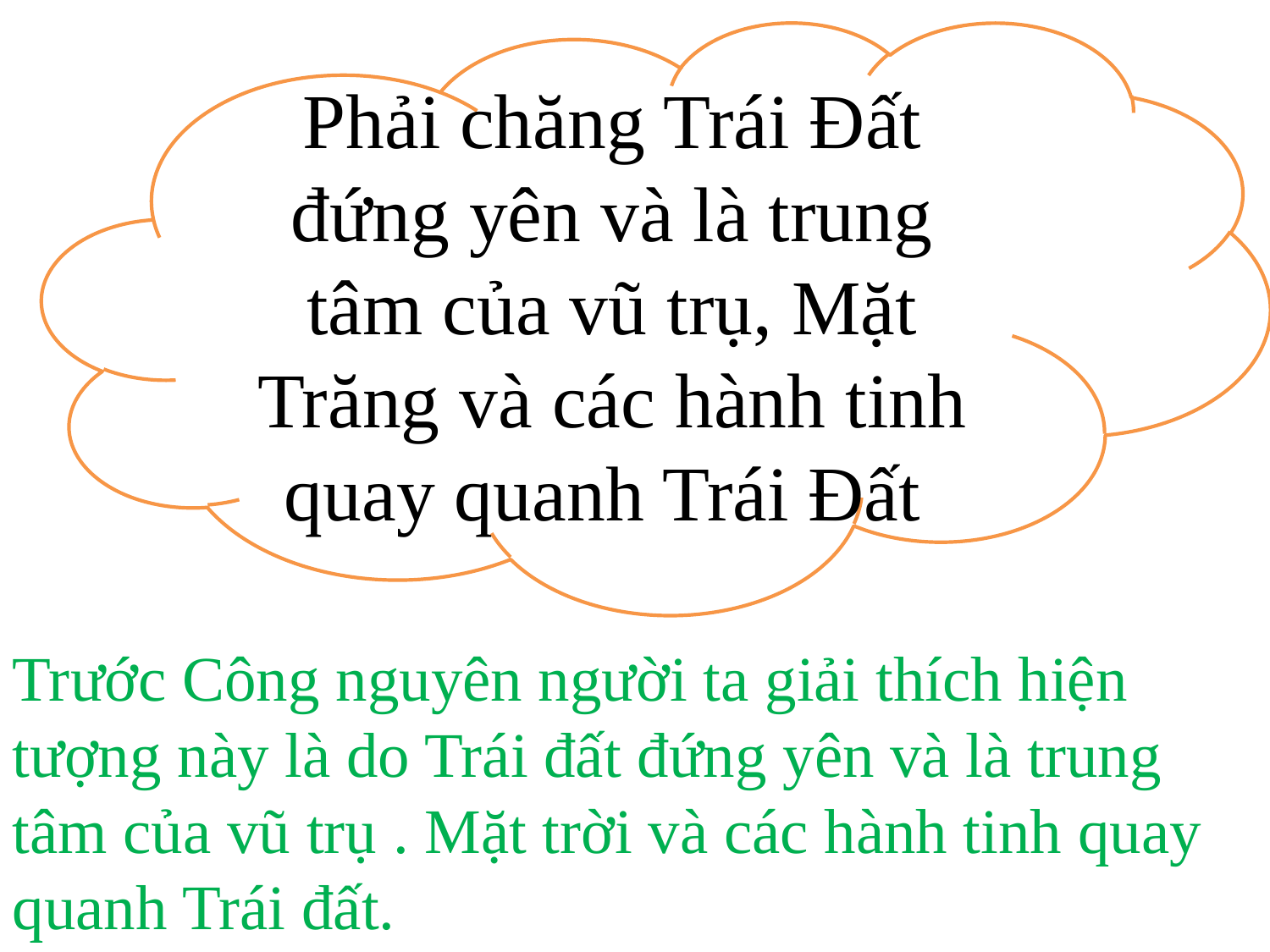

Phải chăng Trái Đất đứng yên và là trung tâm của vũ trụ, Mặt Trăng và các hành tinh quay quanh Trái Đất
Trước Công nguyên người ta giải thích hiện tượng này là do Trái đất đứng yên và là trung tâm của vũ trụ . Mặt trời và các hành tinh quay quanh Trái đất.